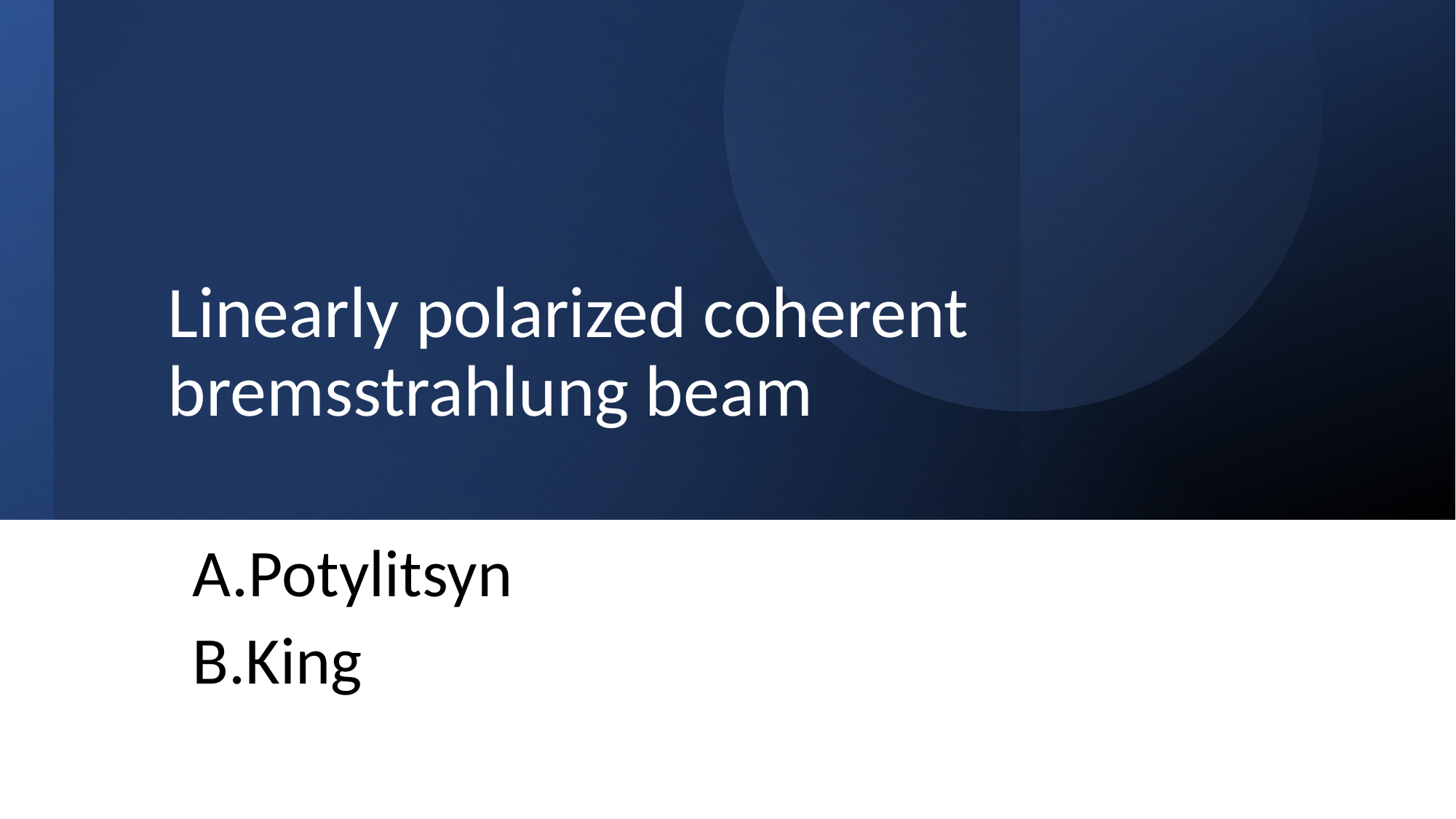

# Linearly polarized coherent bremsstrahlung beam
A.Potylitsyn
B.King